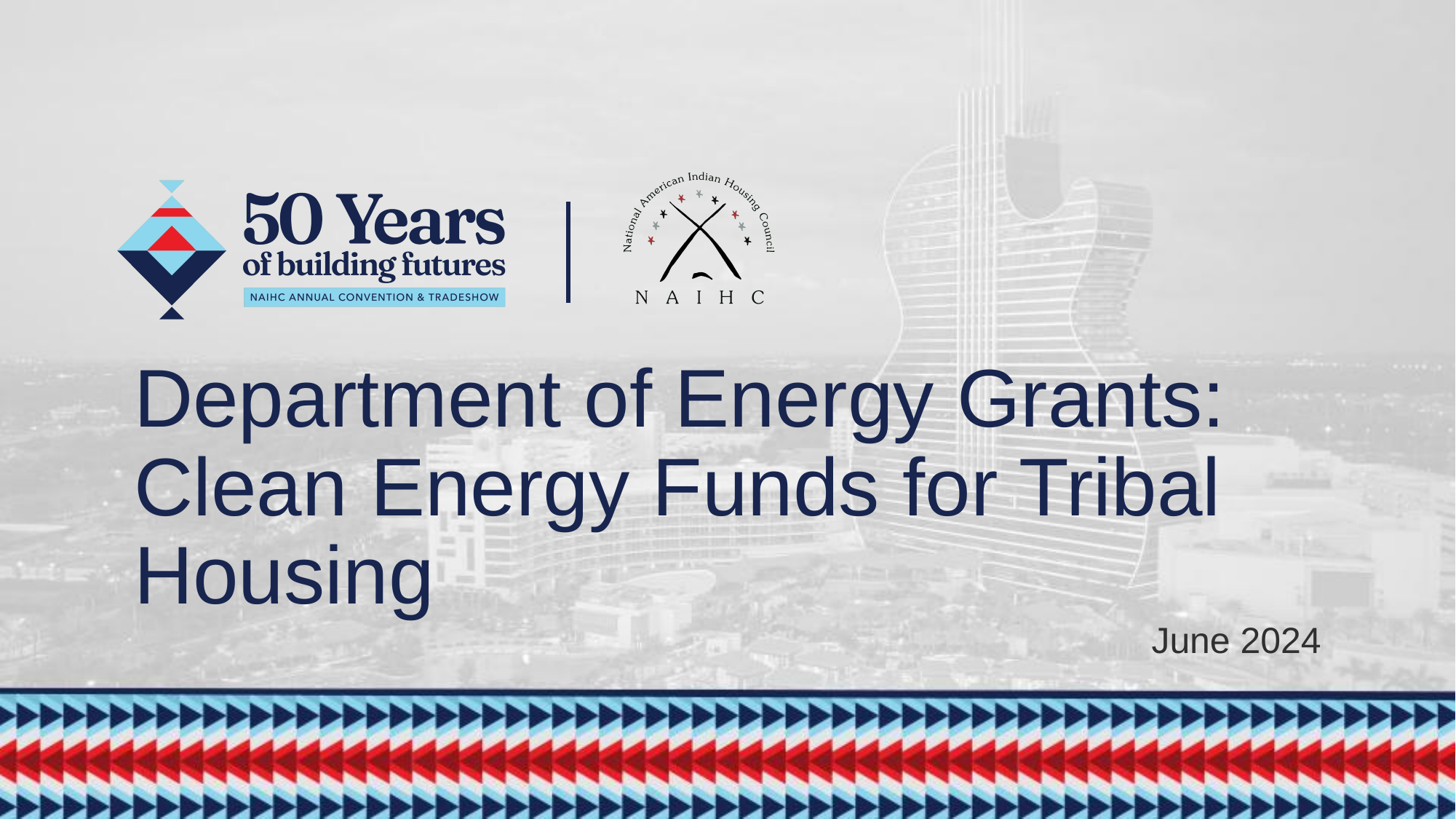

# Department of Energy Grants: Clean Energy Funds for Tribal Housing
June 2024